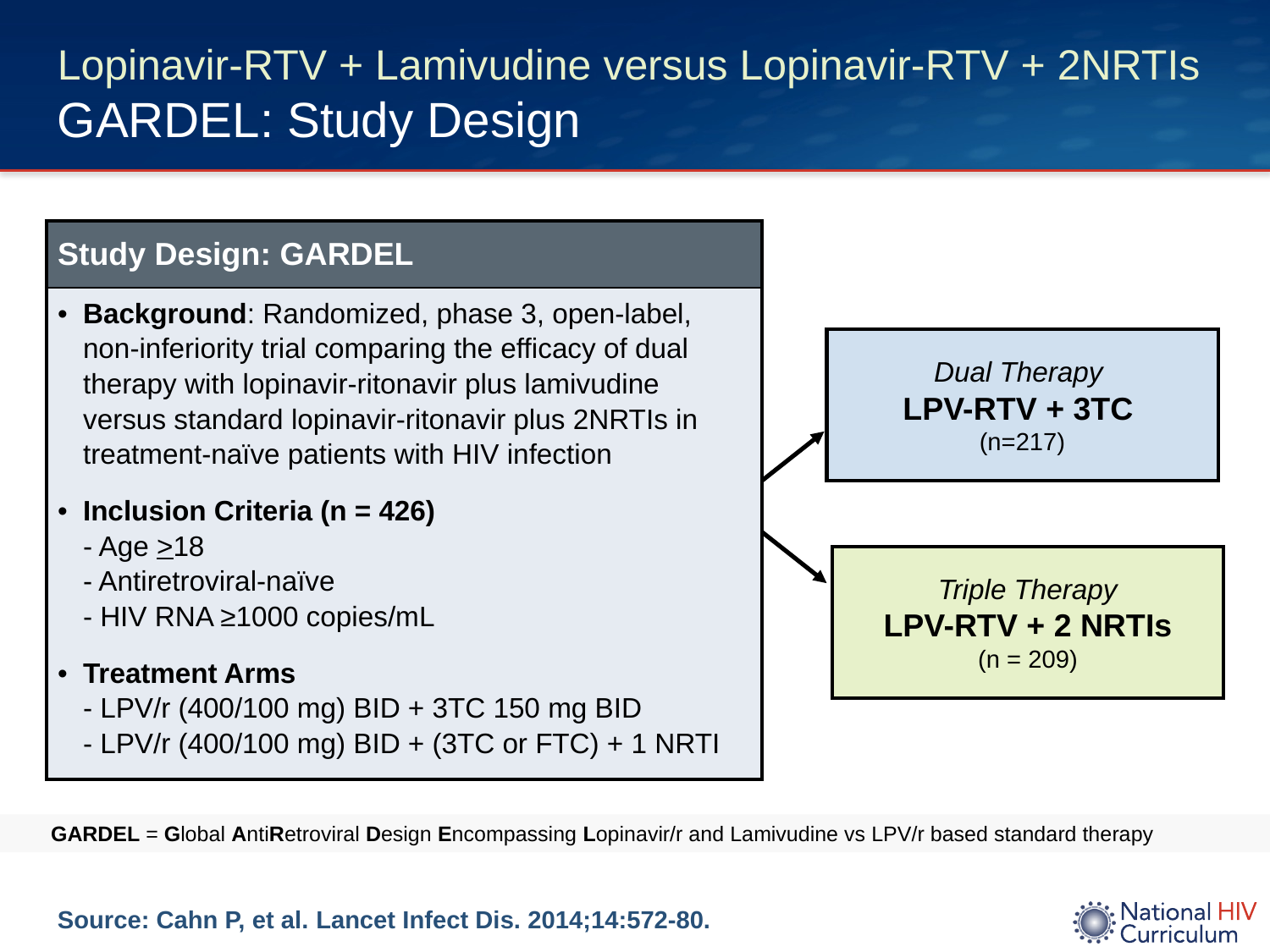

# Lopinavir-RTV + Lamivudine versus Lopinavir-RTV + 2NRTIs GARDEL: Study Design
| Study Design: GARDEL |
| --- |
| Background: Randomized, phase 3, open-label, non-inferiority trial comparing the efficacy of dual therapy with lopinavir-ritonavir plus lamivudine versus standard lopinavir-ritonavir plus 2NRTIs in treatment-naïve patients with HIV infection Inclusion Criteria (n = 426) - Age >18 - Antiretroviral-naïve - HIV RNA ≥1000 copies/mL Treatment Arms - LPV/r (400/100 mg) BID + 3TC 150 mg BID - LPV/r (400/100 mg) BID + (3TC or FTC) + 1 NRTI |
Dual Therapy
LPV-RTV + 3TC
(n=217)

Triple Therapy
LPV-RTV + 2 NRTIs
(n = 209)
GARDEL = Global AntiRetroviral Design Encompassing Lopinavir/r and Lamivudine vs LPV/r based standard therapy
Source: Cahn P, et al. Lancet Infect Dis. 2014;14:572-80.